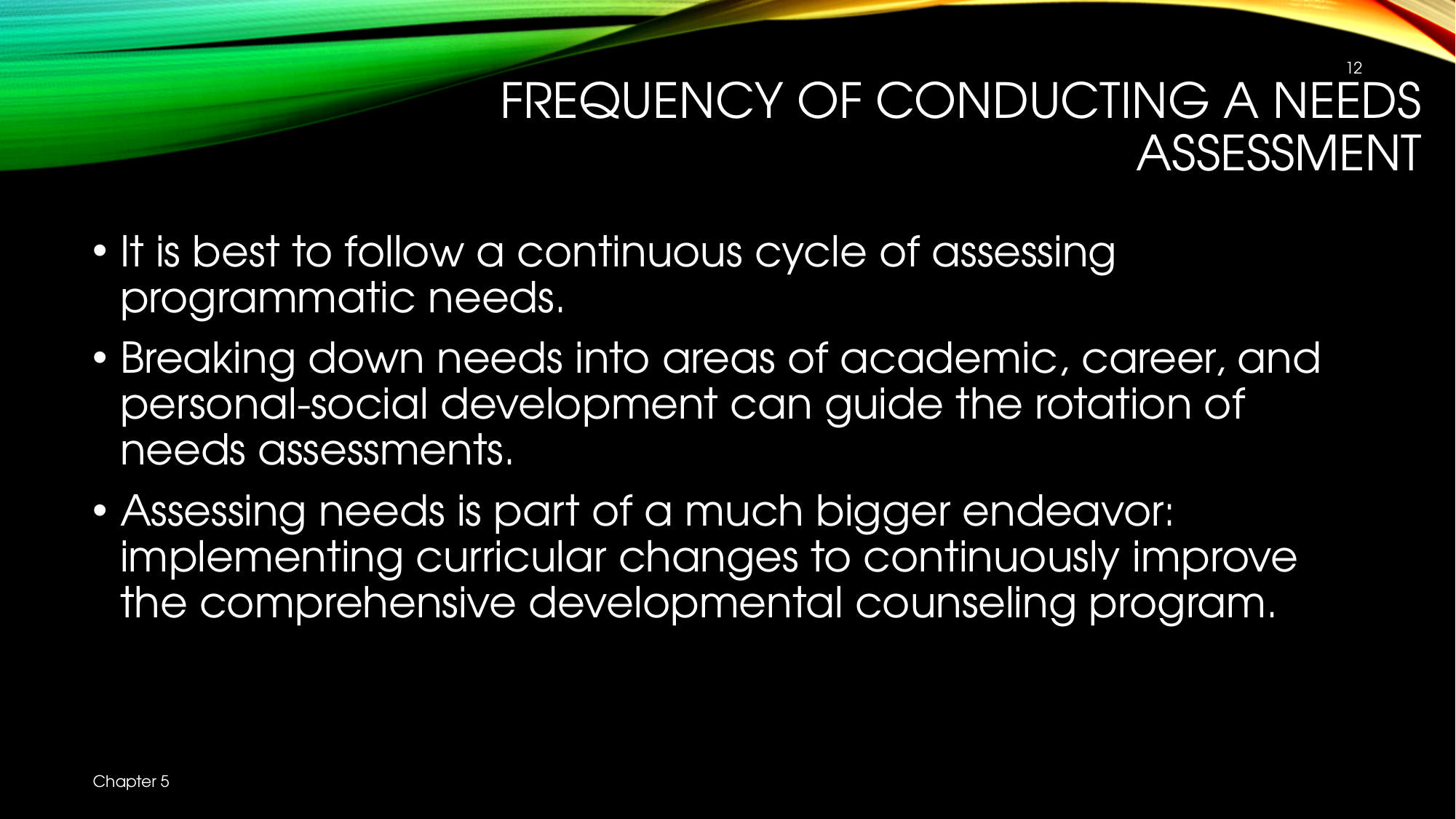

12
Frequency of Conducting a Needs Assessment
It is best to follow a continuous cycle of assessing programmatic needs.
Breaking down needs into areas of academic, career, and personal-social development can guide the rotation of needs assessments.
Assessing needs is part of a much bigger endeavor:  implementing curricular changes to continuously improve the comprehensive developmental counseling program.
Chapter 5